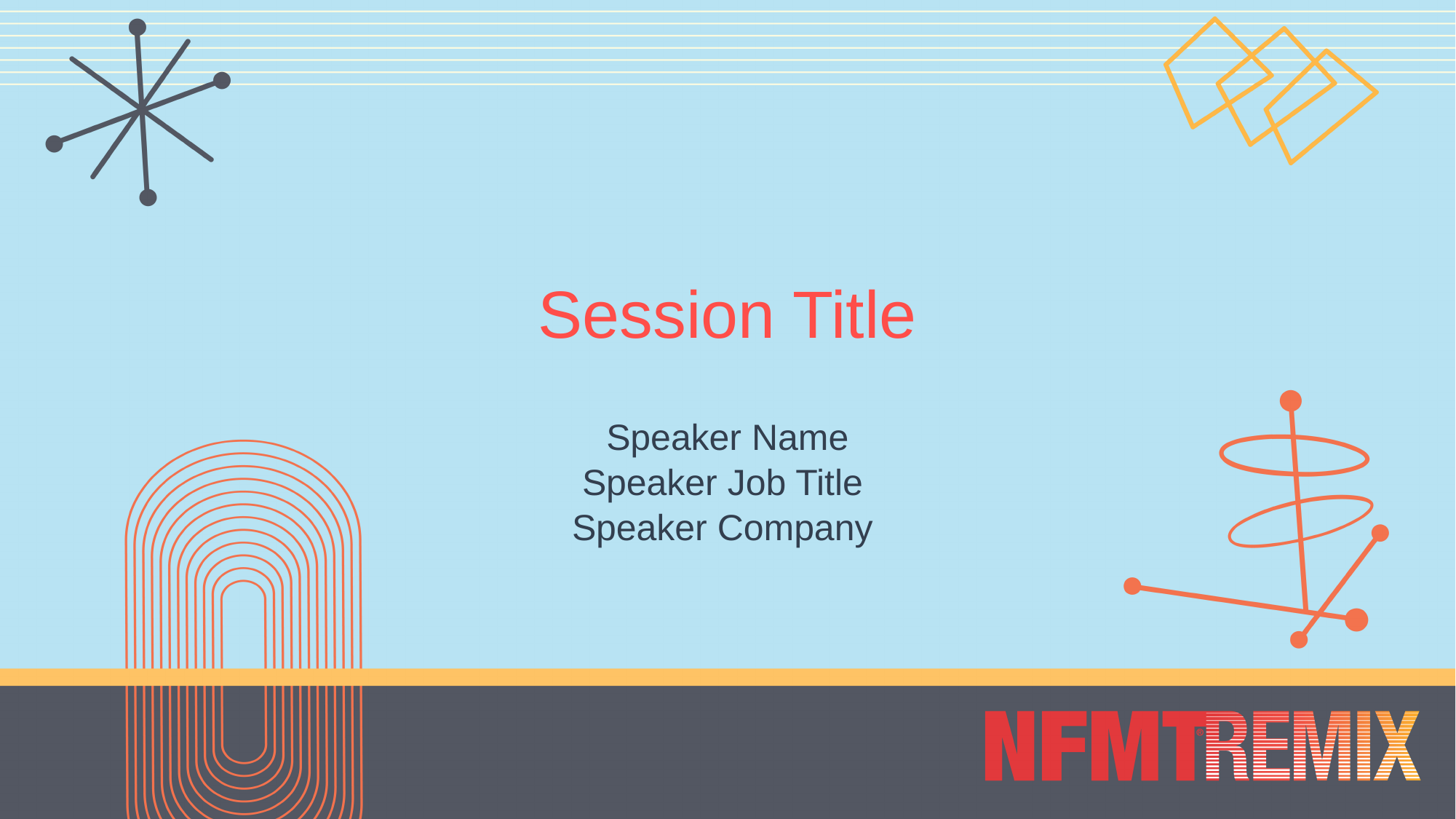

Session Title
Speaker Name
Speaker Job Title
Speaker Company